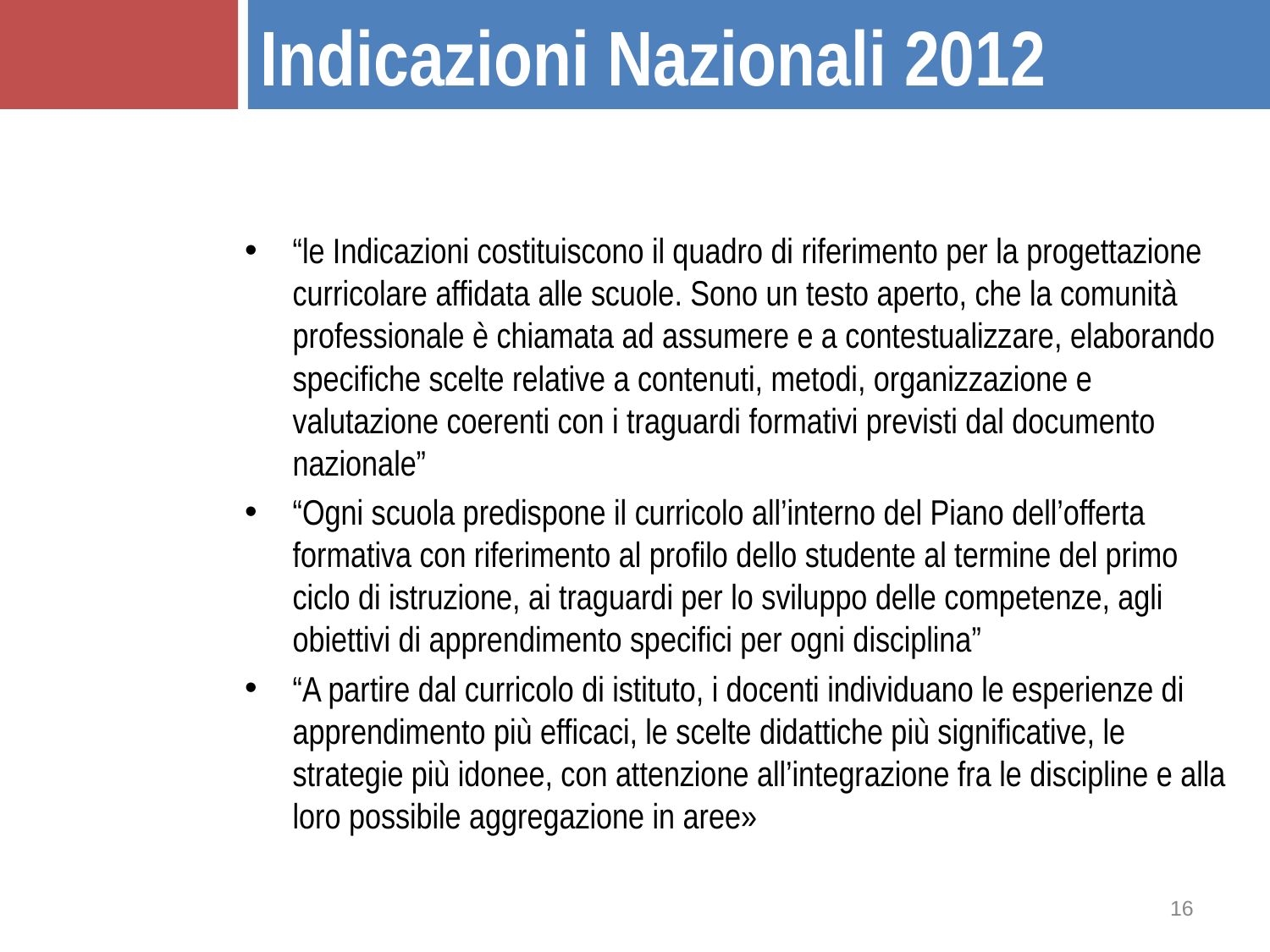

Indicazioni Nazionali 2012
“le Indicazioni costituiscono il quadro di riferimento per la progettazione curricolare affidata alle scuole. Sono un testo aperto, che la comunità professionale è chiamata ad assumere e a contestualizzare, elaborando specifiche scelte relative a contenuti, metodi, organizzazione e valutazione coerenti con i traguardi formativi previsti dal documento nazionale”
“Ogni scuola predispone il curricolo all’interno del Piano dell’offerta formativa con riferimento al profilo dello studente al termine del primo ciclo di istruzione, ai traguardi per lo sviluppo delle competenze, agli obiettivi di apprendimento specifici per ogni disciplina”
“A partire dal curricolo di istituto, i docenti individuano le esperienze di apprendimento più efficaci, le scelte didattiche più significative, le strategie più idonee, con attenzione all’integrazione fra le discipline e alla loro possibile aggregazione in aree»

16